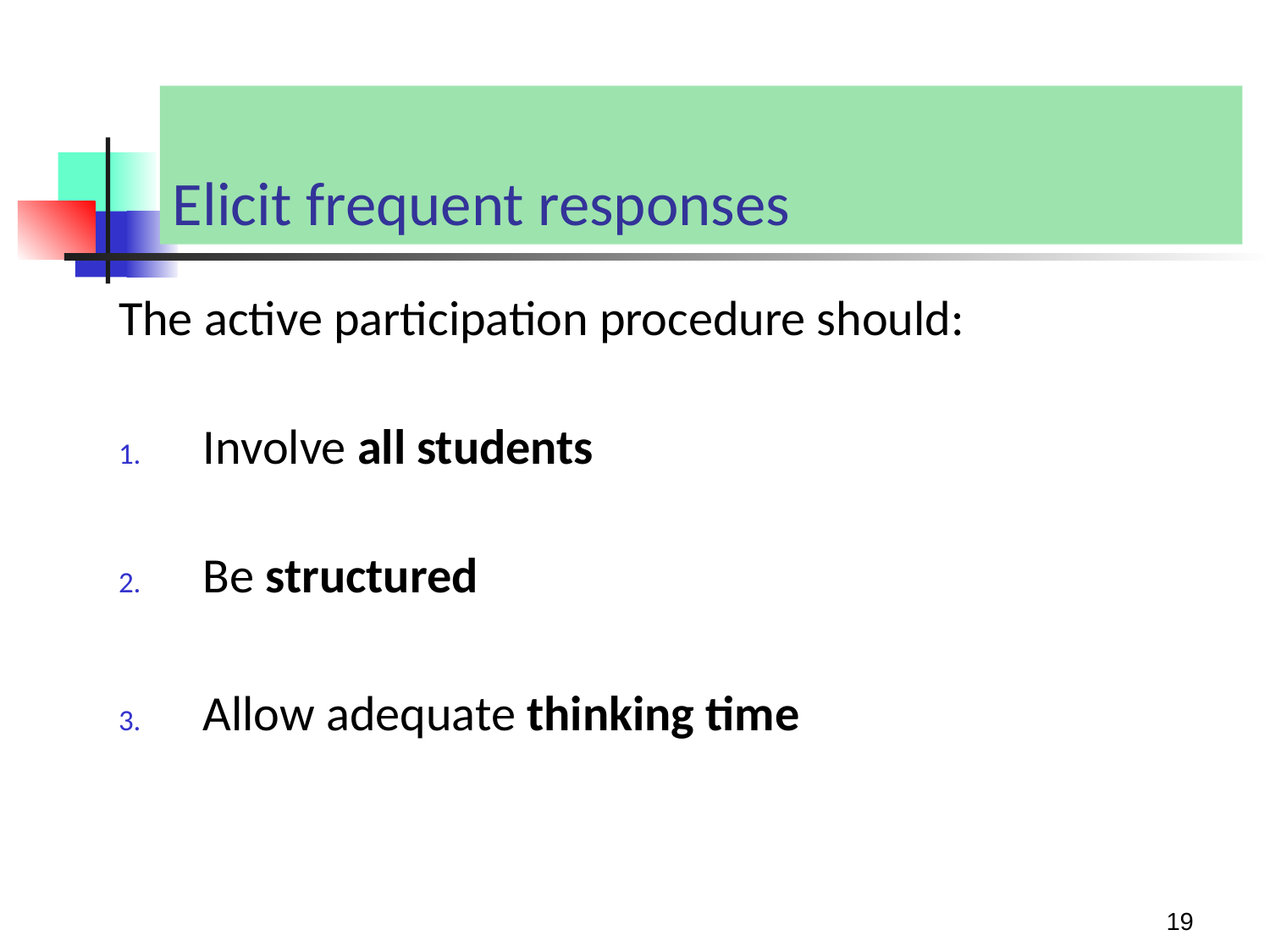

# Elicit frequent responses
The active participation procedure should:
Involve all students
Be structured

Allow adequate thinking time

19